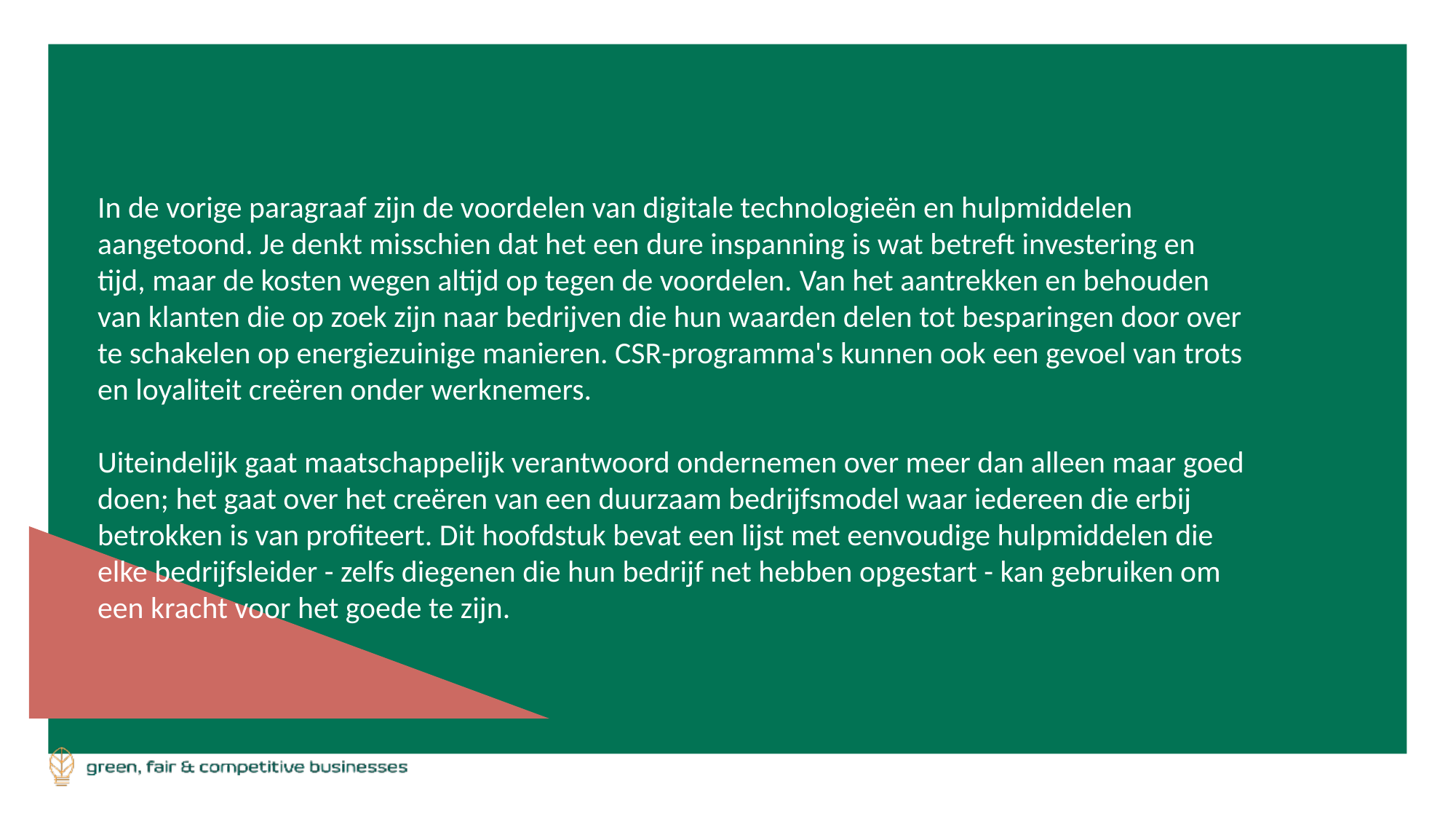

In de vorige paragraaf zijn de voordelen van digitale technologieën en hulpmiddelen aangetoond. Je denkt misschien dat het een dure inspanning is wat betreft investering en tijd, maar de kosten wegen altijd op tegen de voordelen. Van het aantrekken en behouden van klanten die op zoek zijn naar bedrijven die hun waarden delen tot besparingen door over te schakelen op energiezuinige manieren. CSR-programma's kunnen ook een gevoel van trots en loyaliteit creëren onder werknemers.

Uiteindelijk gaat maatschappelijk verantwoord ondernemen over meer dan alleen maar goed doen; het gaat over het creëren van een duurzaam bedrijfsmodel waar iedereen die erbij betrokken is van profiteert. Dit hoofdstuk bevat een lijst met eenvoudige hulpmiddelen die elke bedrijfsleider - zelfs diegenen die hun bedrijf net hebben opgestart - kan gebruiken om een kracht voor het goede te zijn.